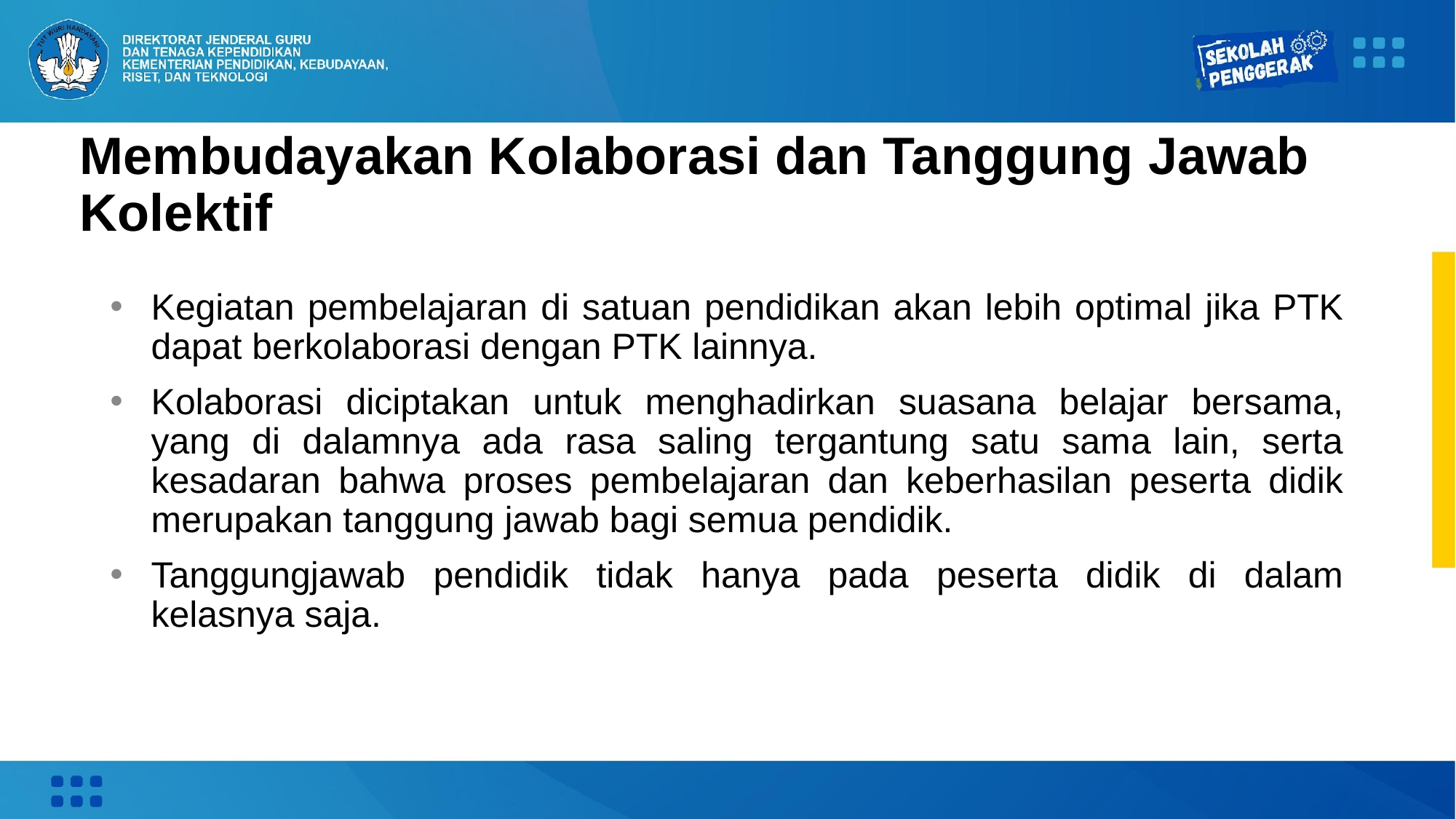

# Membudayakan Kolaborasi dan Tanggung Jawab Kolektif
Kegiatan pembelajaran di satuan pendidikan akan lebih optimal jika PTK dapat berkolaborasi dengan PTK lainnya.
Kolaborasi diciptakan untuk menghadirkan suasana belajar bersama, yang di dalamnya ada rasa saling tergantung satu sama lain, serta kesadaran bahwa proses pembelajaran dan keberhasilan peserta didik merupakan tanggung jawab bagi semua pendidik.
Tanggungjawab pendidik tidak hanya pada peserta didik di dalam kelasnya saja.